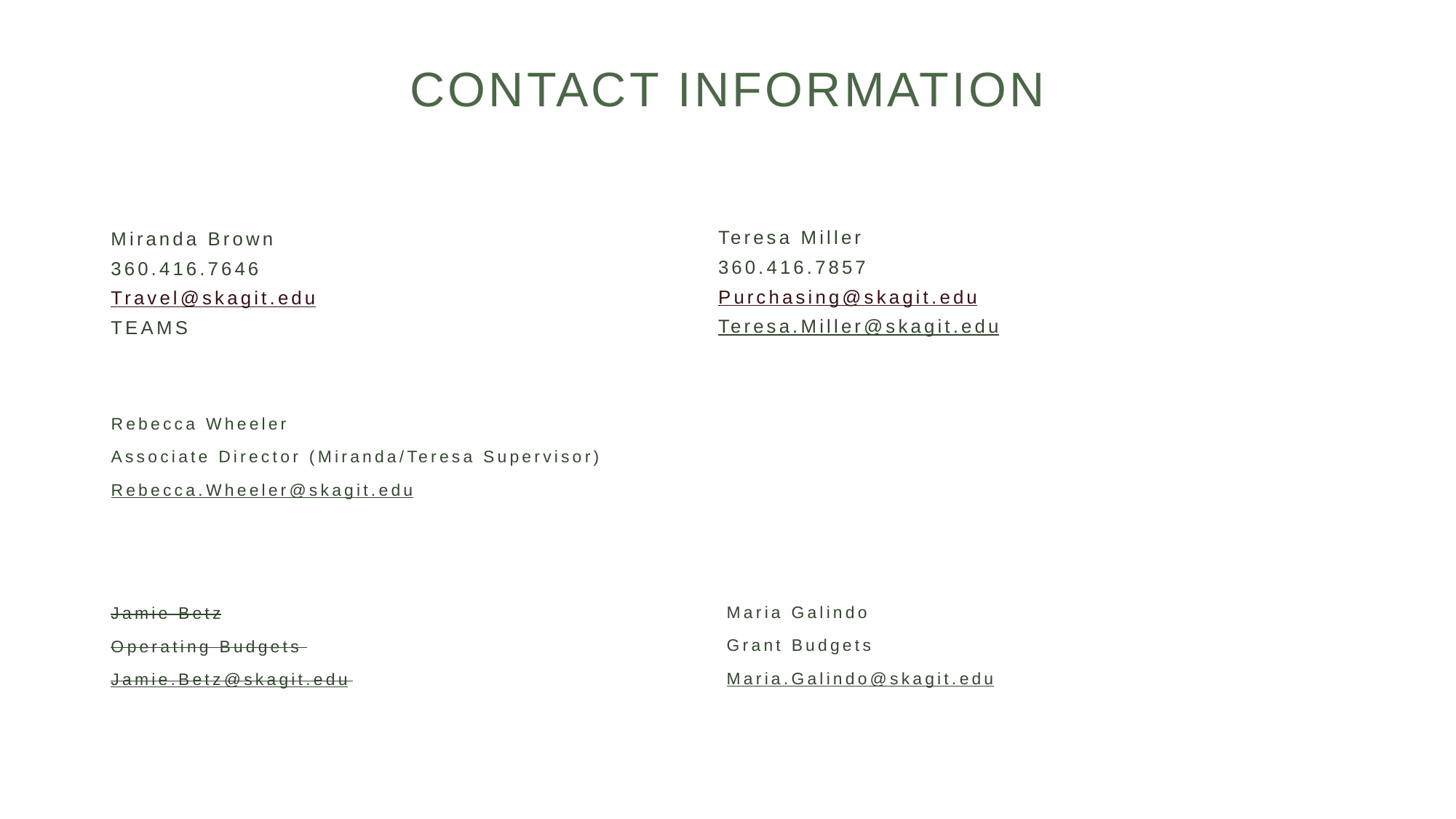

# Contact Information
Teresa Miller
360.416.7857
Purchasing@skagit.edu
Teresa.Miller@skagit.edu
Miranda Brown
360.416.7646
Travel@skagit.edu
TEAMS
Rebecca Wheeler
Associate Director (Miranda/Teresa Supervisor)
Rebecca.Wheeler@skagit.edu
Maria Galindo
Grant Budgets
Maria.Galindo@skagit.edu
Jamie Betz
Operating Budgets
Jamie.Betz@skagit.edu